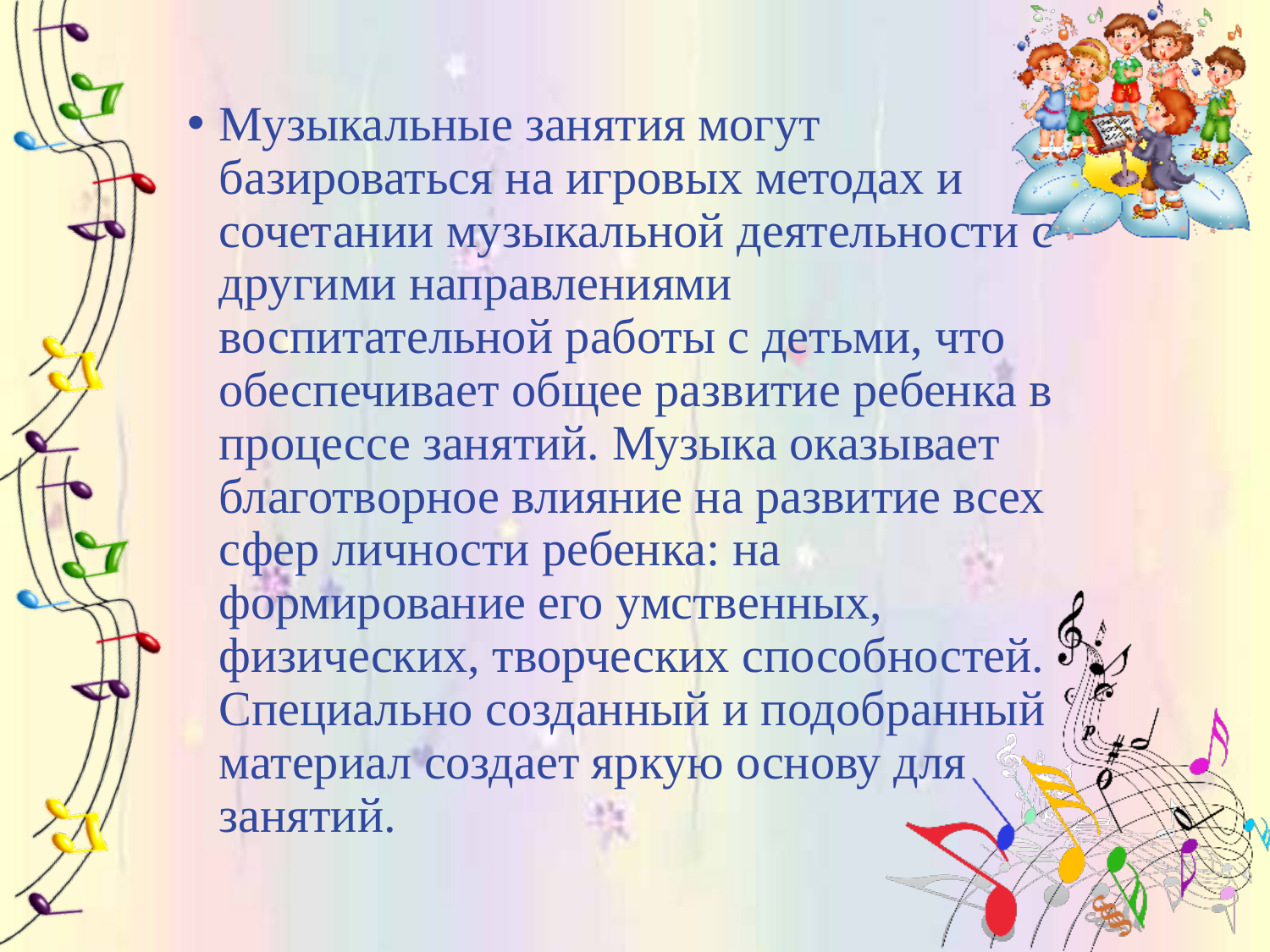

Музыкальные занятия могут базироваться на игровых методах и сочетании музыкальной деятельности с другими направлениями воспитательной работы с детьми, что обеспечивает общее развитие ребенка в процессе занятий. Музыка оказывает благотворное влияние на развитие всех сфер личности ребенка: на формирование его умственных, физических, творческих способностей. Специально созданный и подобранный материал создает яркую основу для занятий.